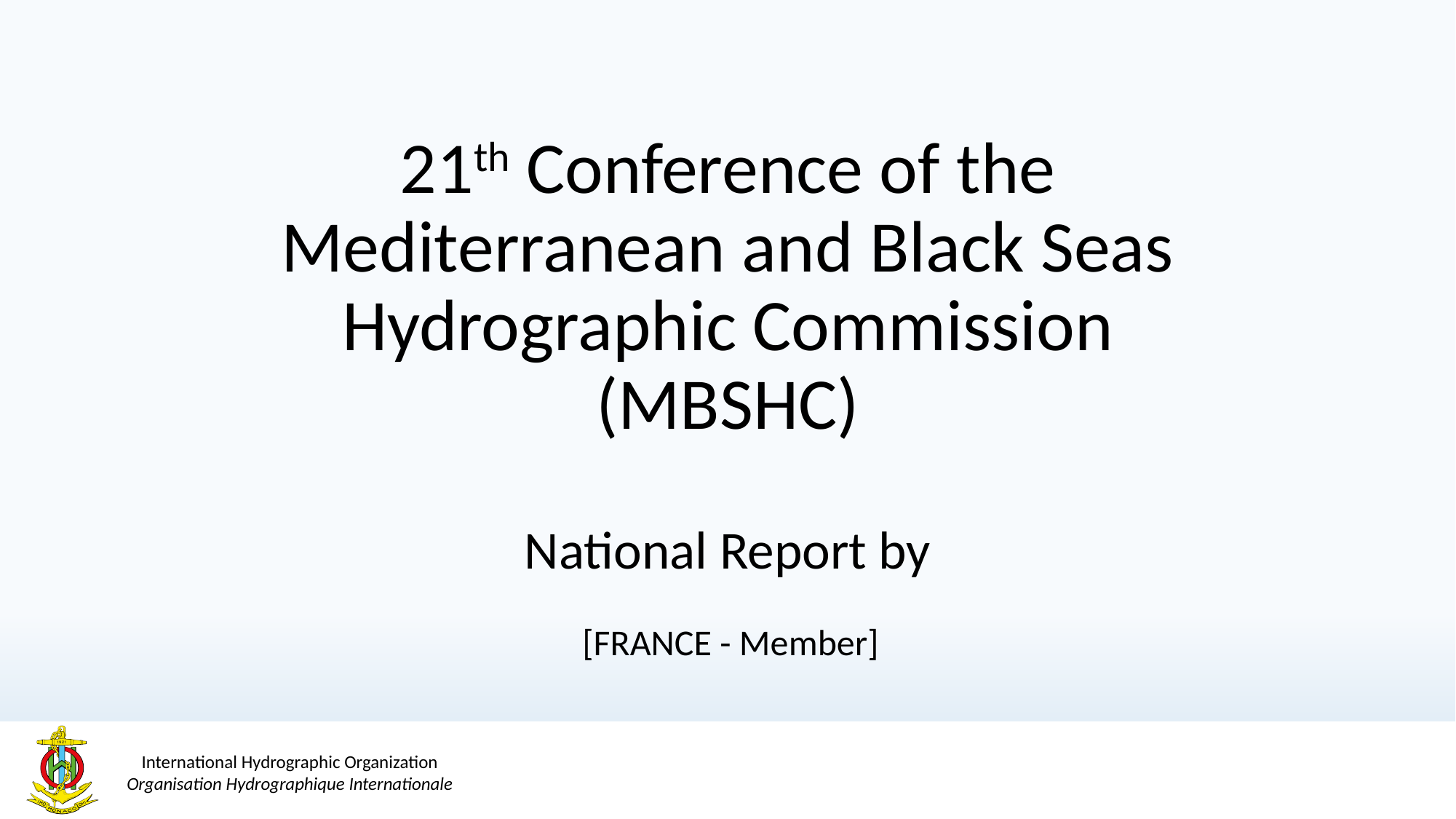

# 21th Conference of the Mediterranean and Black Seas Hydrographic Commission (MBSHC) National Report by
[FRANCE - Member]